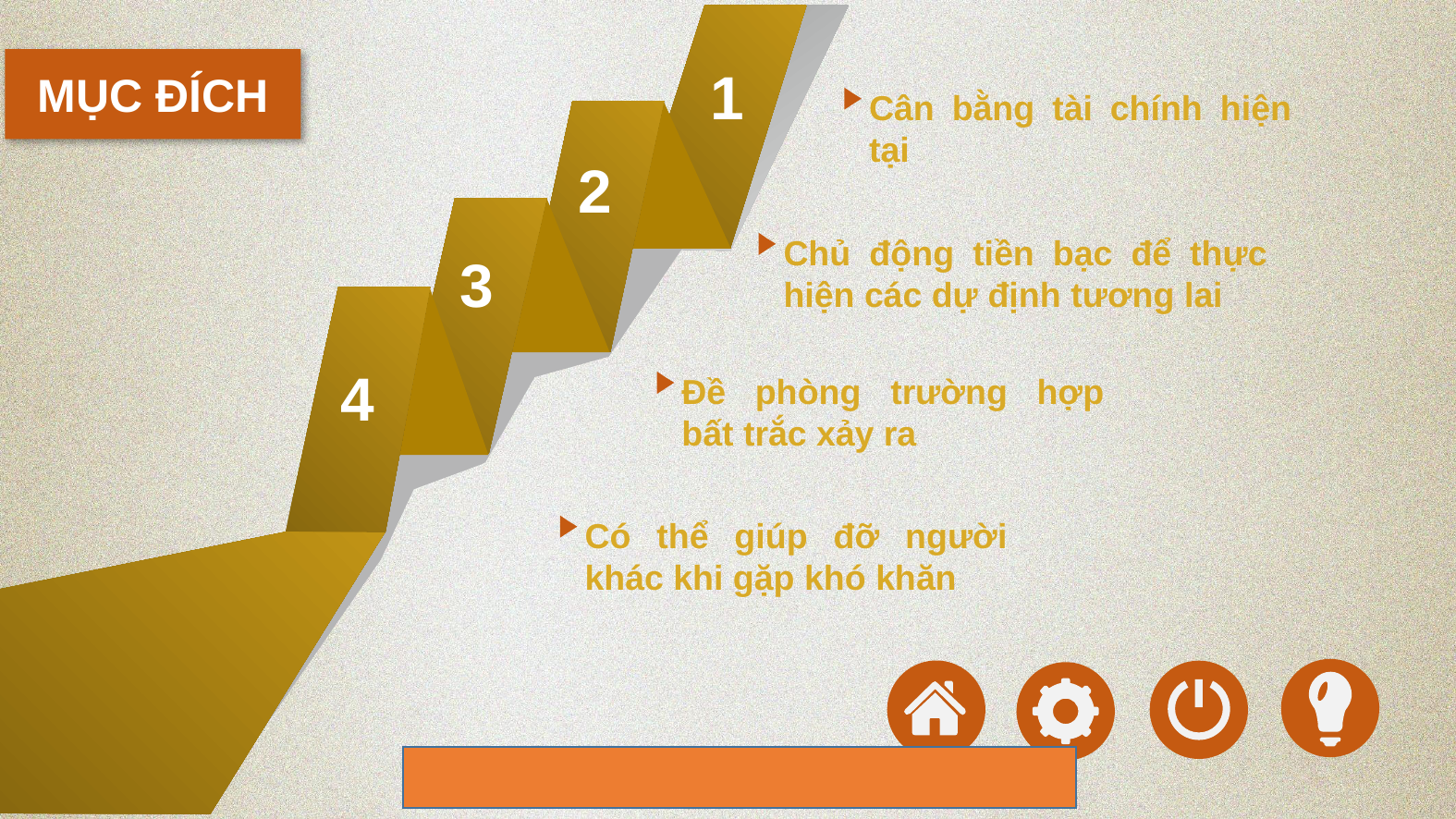

MỤC ĐÍCH
1
Cân bằng tài chính hiện tại

2
Chủ động tiền bạc để thực hiện các dự định tương lai

3
4
Đề phòng trường hợp bất trắc xảy ra

Có thể giúp đỡ người khác khi gặp khó khăn